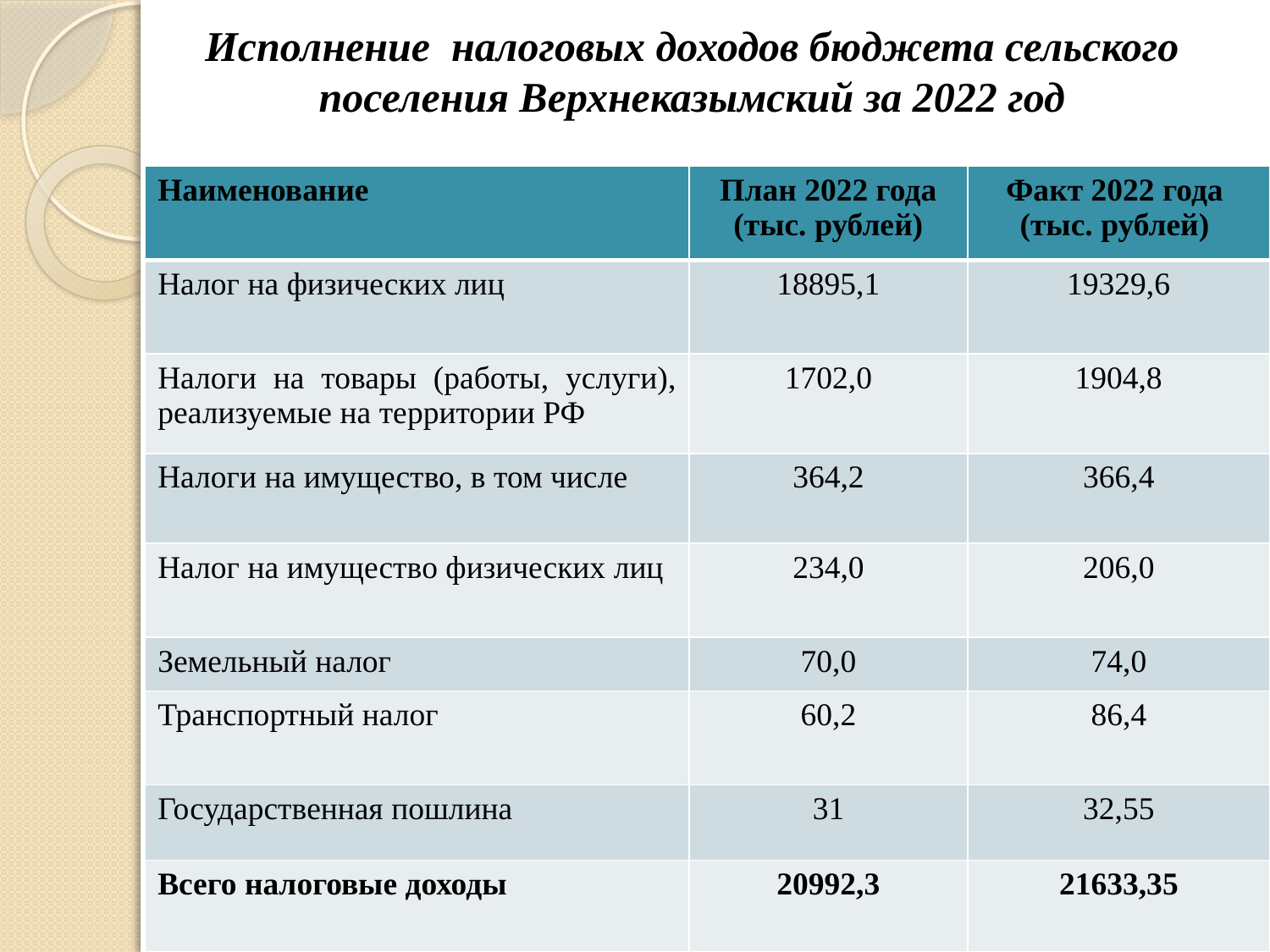

# Исполнение  налоговых доходов бюджета сельского поселения Верхнеказымский за 2022 год
| Наименование | План 2022 года (тыс. рублей) | Факт 2022 года (тыс. рублей) |
| --- | --- | --- |
| Налог на физических лиц | 18895,1 | 19329,6 |
| Налоги на товары (работы, услуги), реализуемые на территории РФ | 1702,0 | 1904,8 |
| Налоги на имущество, в том числе | 364,2 | 366,4 |
| Налог на имущество физических лиц | 234,0 | 206,0 |
| Земельный налог | 70,0 | 74,0 |
| Транспортный налог | 60,2 | 86,4 |
| Государственная пошлина | 31 | 32,55 |
| Всего налоговые доходы | 20992,3 | 21633,35 |